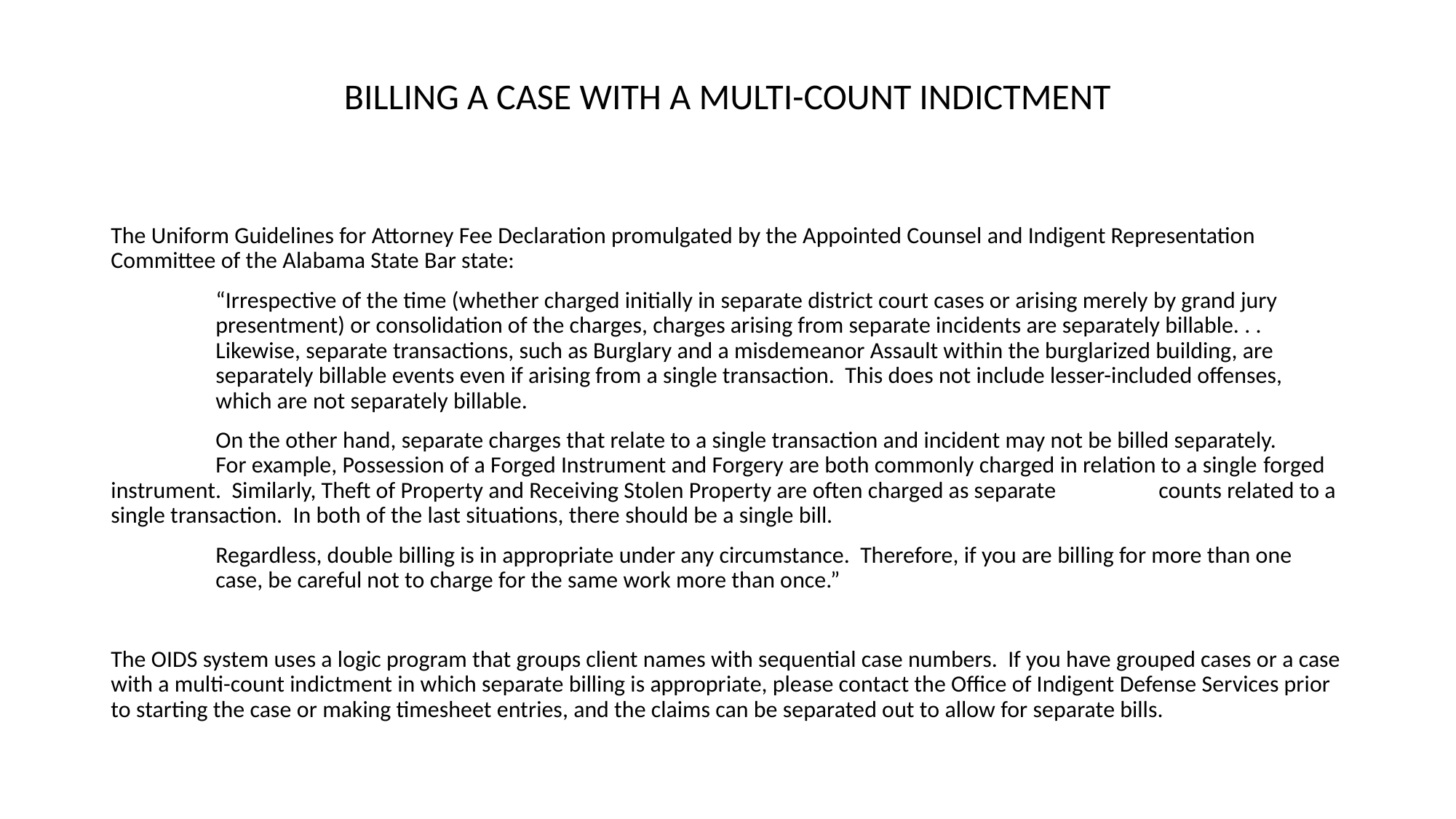

# BILLING A CASE WITH A MULTI-COUNT INDICTMENT
The Uniform Guidelines for Attorney Fee Declaration promulgated by the Appointed Counsel and Indigent Representation Committee of the Alabama State Bar state:
	“Irrespective of the time (whether charged initially in separate district court cases or arising merely by grand jury 	presentment) or consolidation of the charges, charges arising from separate incidents are separately billable. . . 	Likewise, separate transactions, such as Burglary and a misdemeanor Assault within the burglarized building, are 	separately billable events even if arising from a single transaction.  This does not include lesser-included offenses, 	which are not separately billable.
	On the other hand, separate charges that relate to a single transaction and incident may not be billed separately.  	For example, Possession of a Forged Instrument and Forgery are both commonly charged in relation to a single 	forged instrument.  Similarly, Theft of Property and Receiving Stolen Property are often charged as separate 	counts related to a single transaction.  In both of the last situations, there should be a single bill.
	Regardless, double billing is in appropriate under any circumstance.  Therefore, if you are billing for more than one 	case, be careful not to charge for the same work more than once.”

The OIDS system uses a logic program that groups client names with sequential case numbers.  If you have grouped cases or a case with a multi-count indictment in which separate billing is appropriate, please contact the Office of Indigent Defense Services prior to starting the case or making timesheet entries, and the claims can be separated out to allow for separate bills.